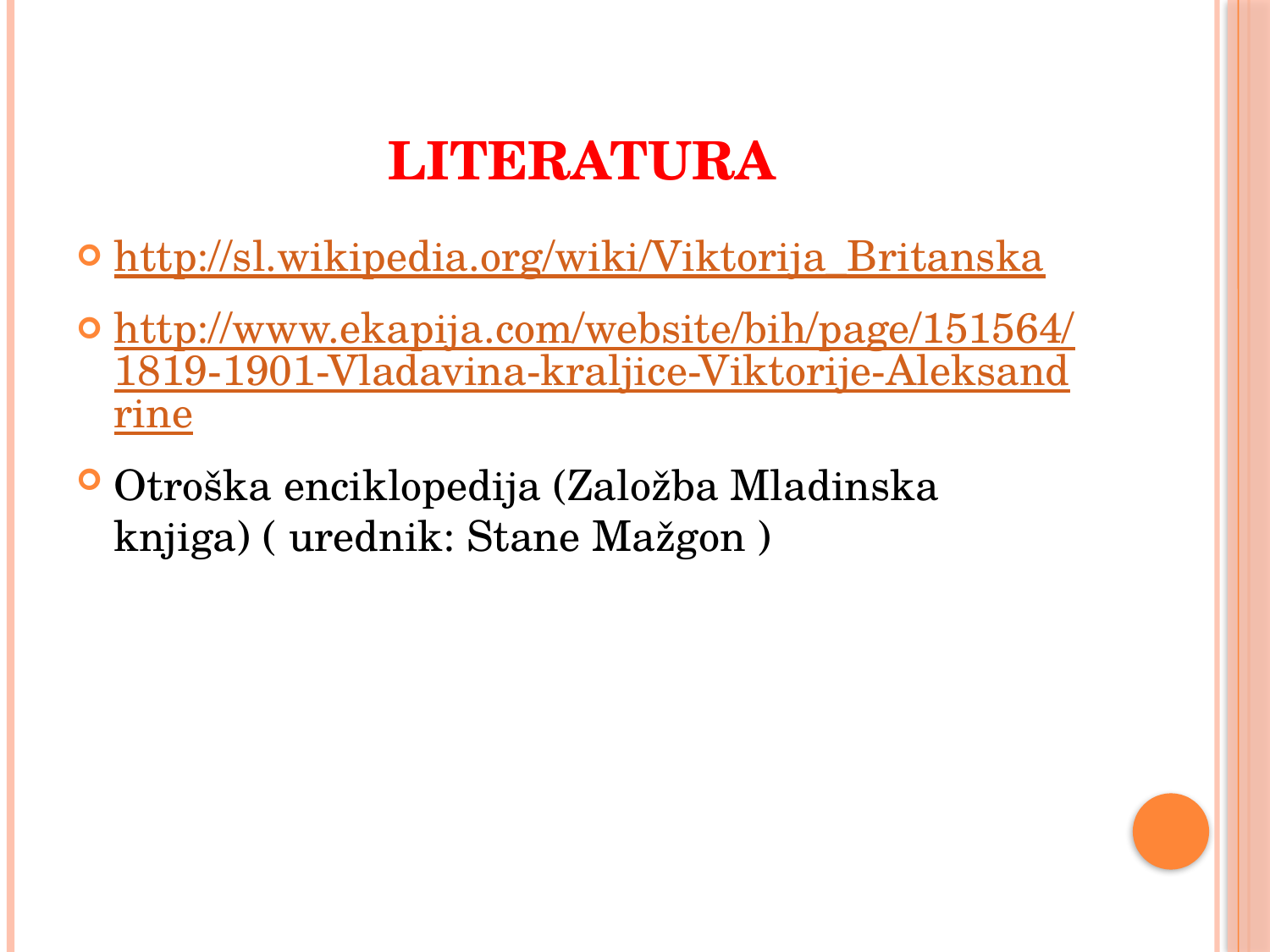

# LITERATURA
http://sl.wikipedia.org/wiki/Viktorija_Britanska
http://www.ekapija.com/website/bih/page/151564/1819-1901-Vladavina-kraljice-Viktorije-Aleksandrine
Otroška enciklopedija (Založba Mladinska knjiga) ( urednik: Stane Mažgon )